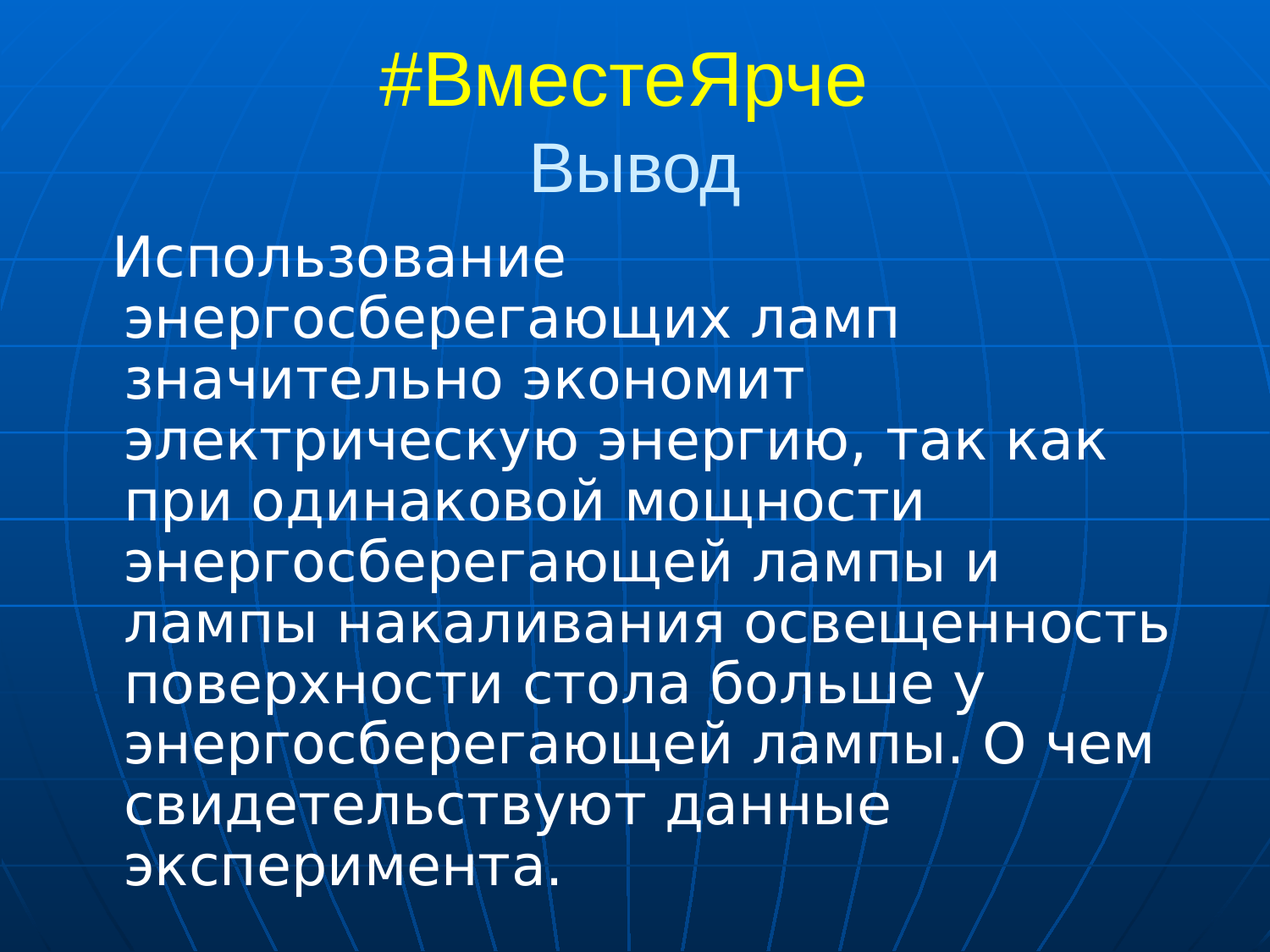

# #ВместеЯрче Вывод
  Использование энергосберегающих ламп значительно экономит электрическую энергию, так как при одинаковой мощности энергосберегающей лампы и лампы накаливания освещенность поверхности стола больше у энергосберегающей лампы. О чем свидетельствуют данные  эксперимента.